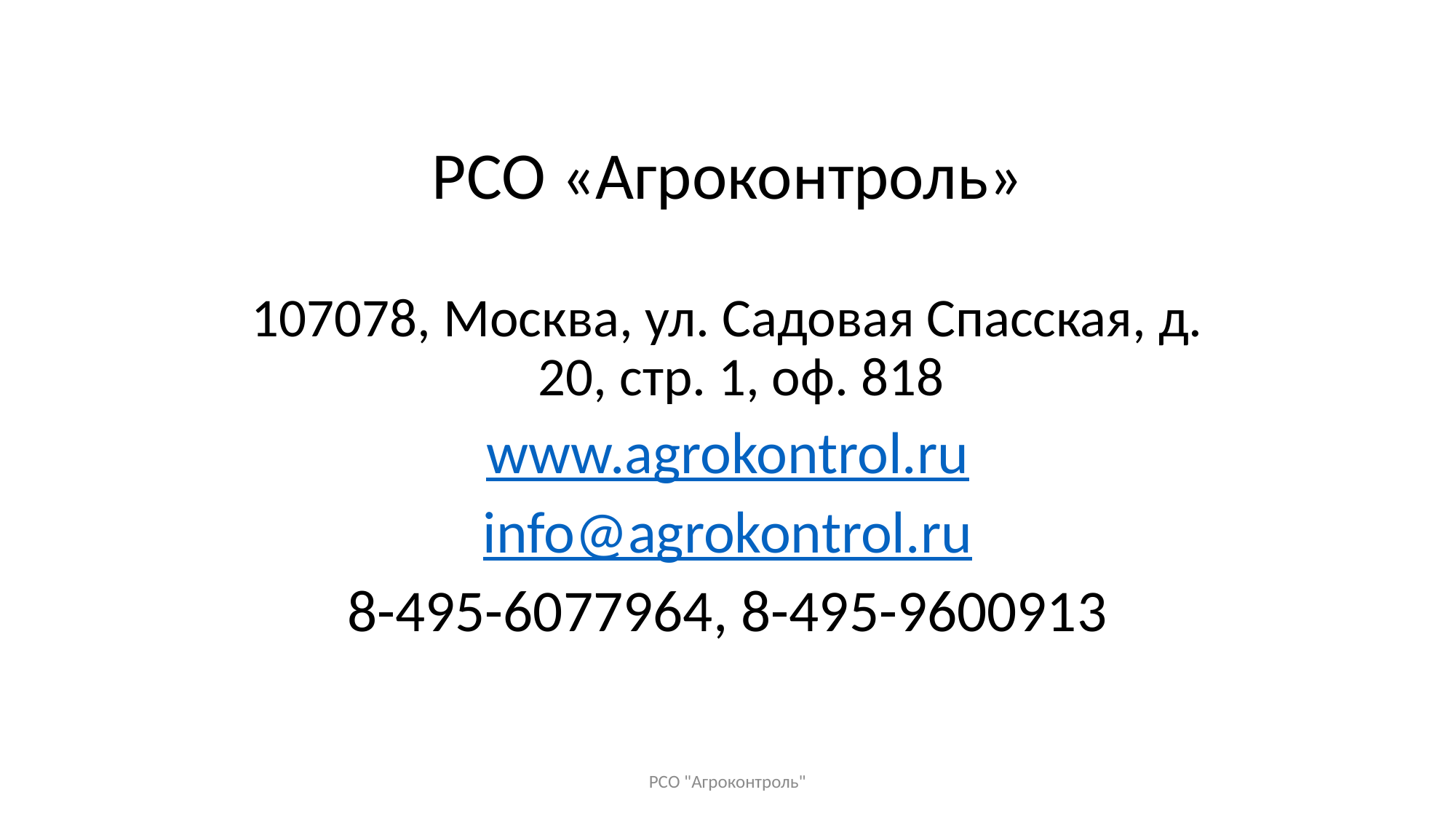

РСО «Агроконтроль»
107078, Москва, ул. Садовая Спасская, д. 20, стр. 1, оф. 818
www.agrokontrol.ru
info@agrokontrol.ru
8-495-6077964, 8-495-9600913

РСО "Агроконтроль"